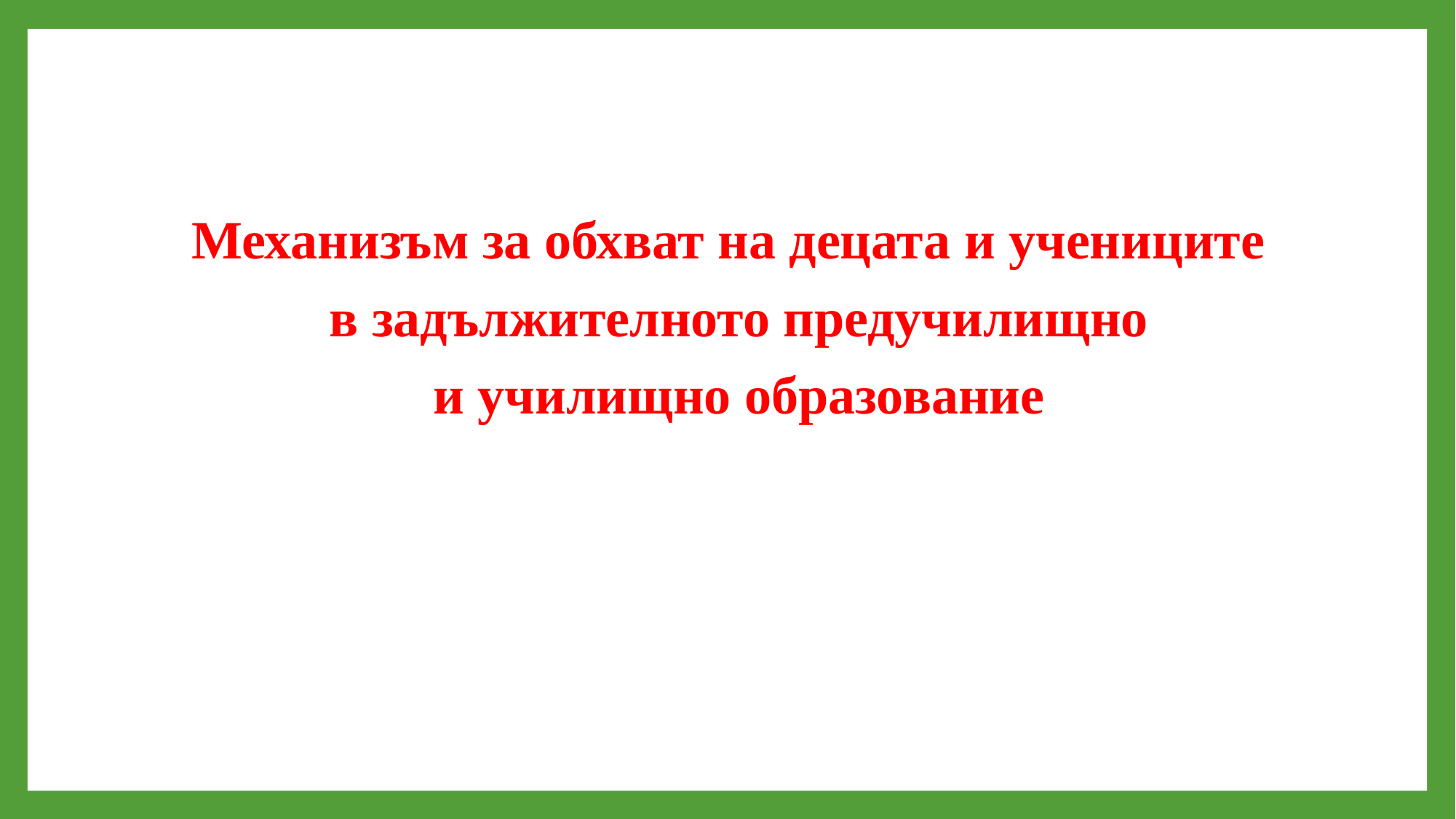

Механизъм за обхват на децата и учениците
в задължителното предучилищно
и училищно образование